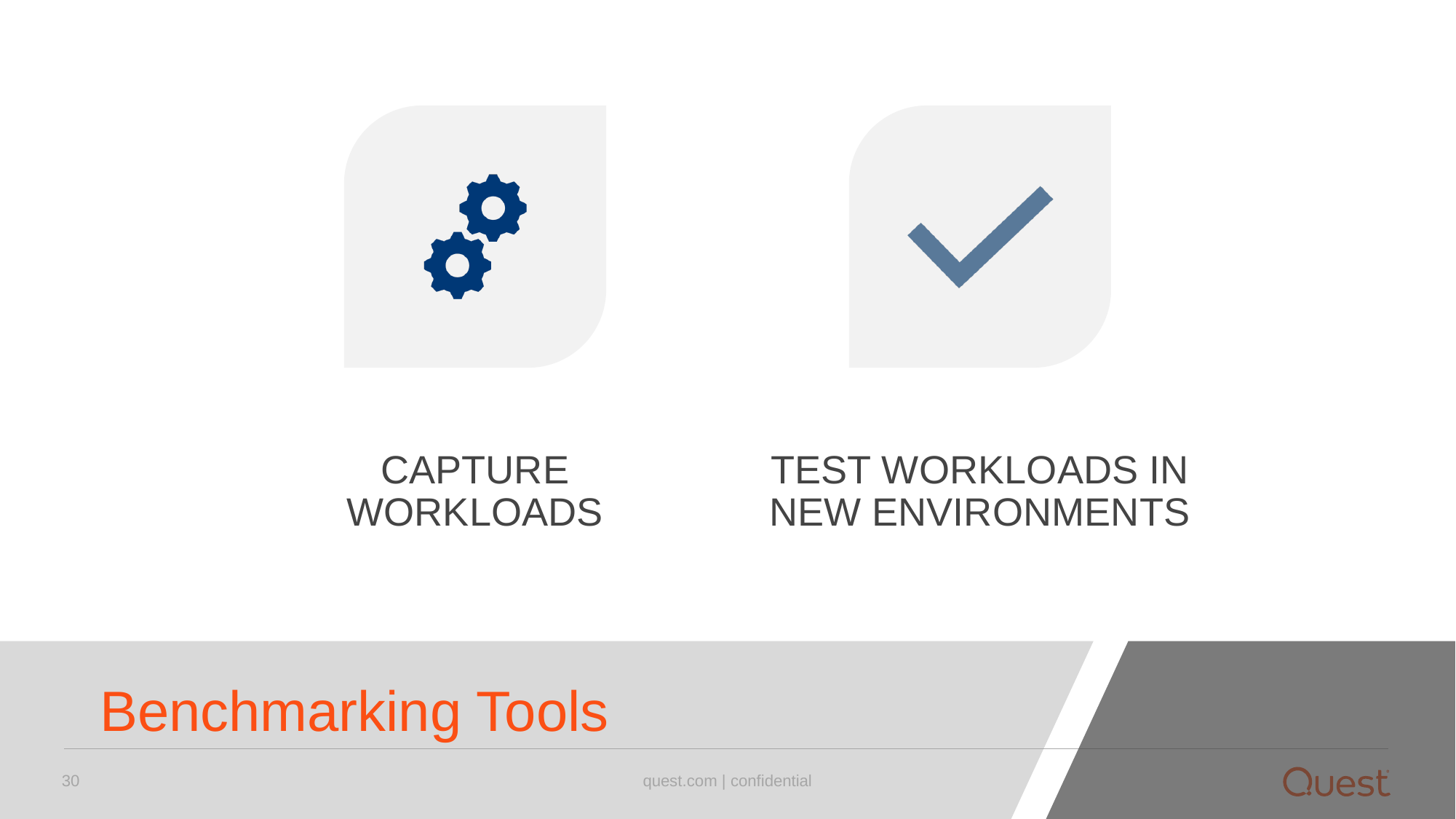

Capture Workloads
Test Workloads in new environments

# Benchmarking Tools